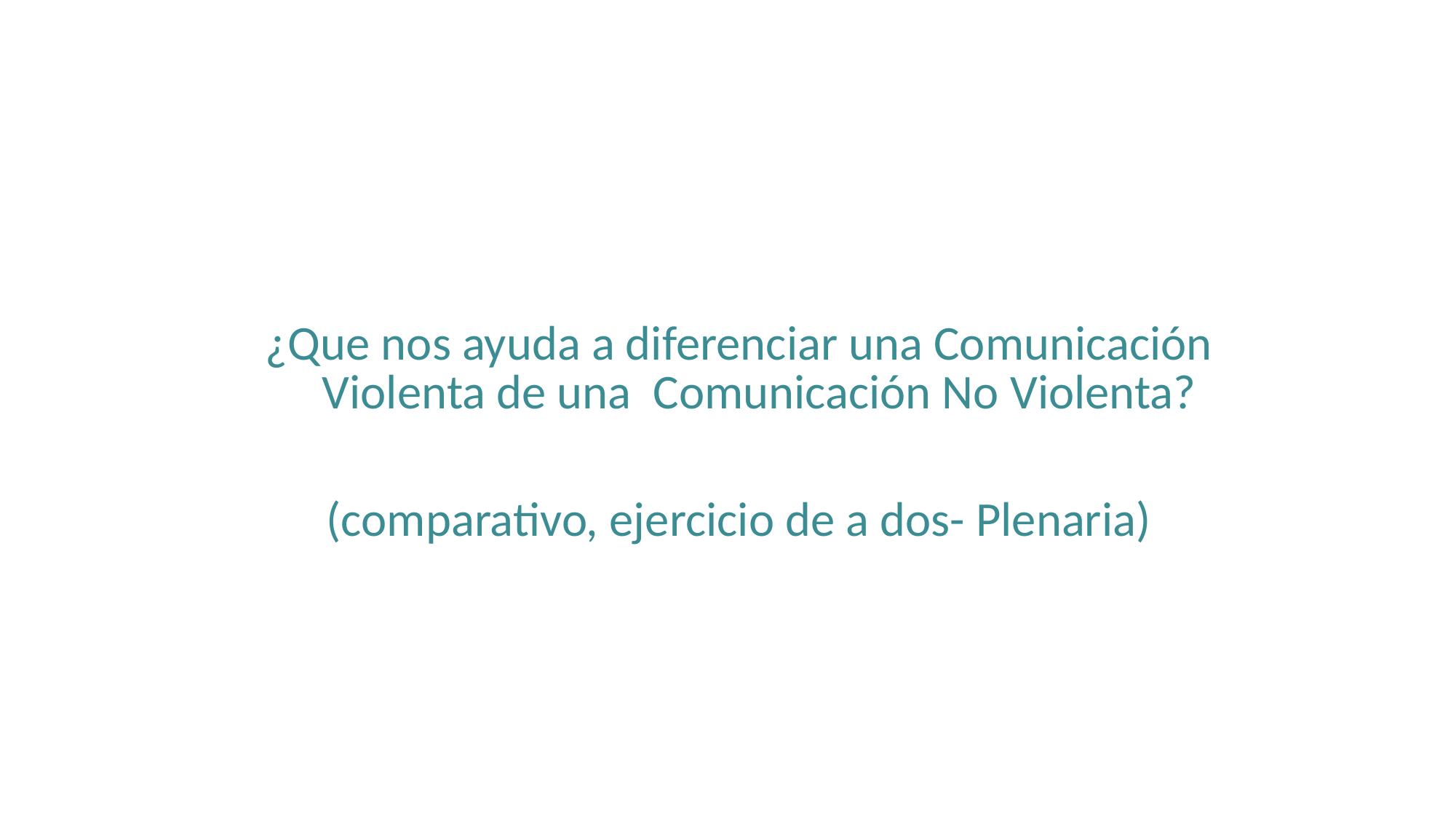

¿Que nos ayuda a diferenciar una Comunicación Violenta de una  Comunicación No Violenta?

(comparativo, ejercicio de a dos- Plenaria)